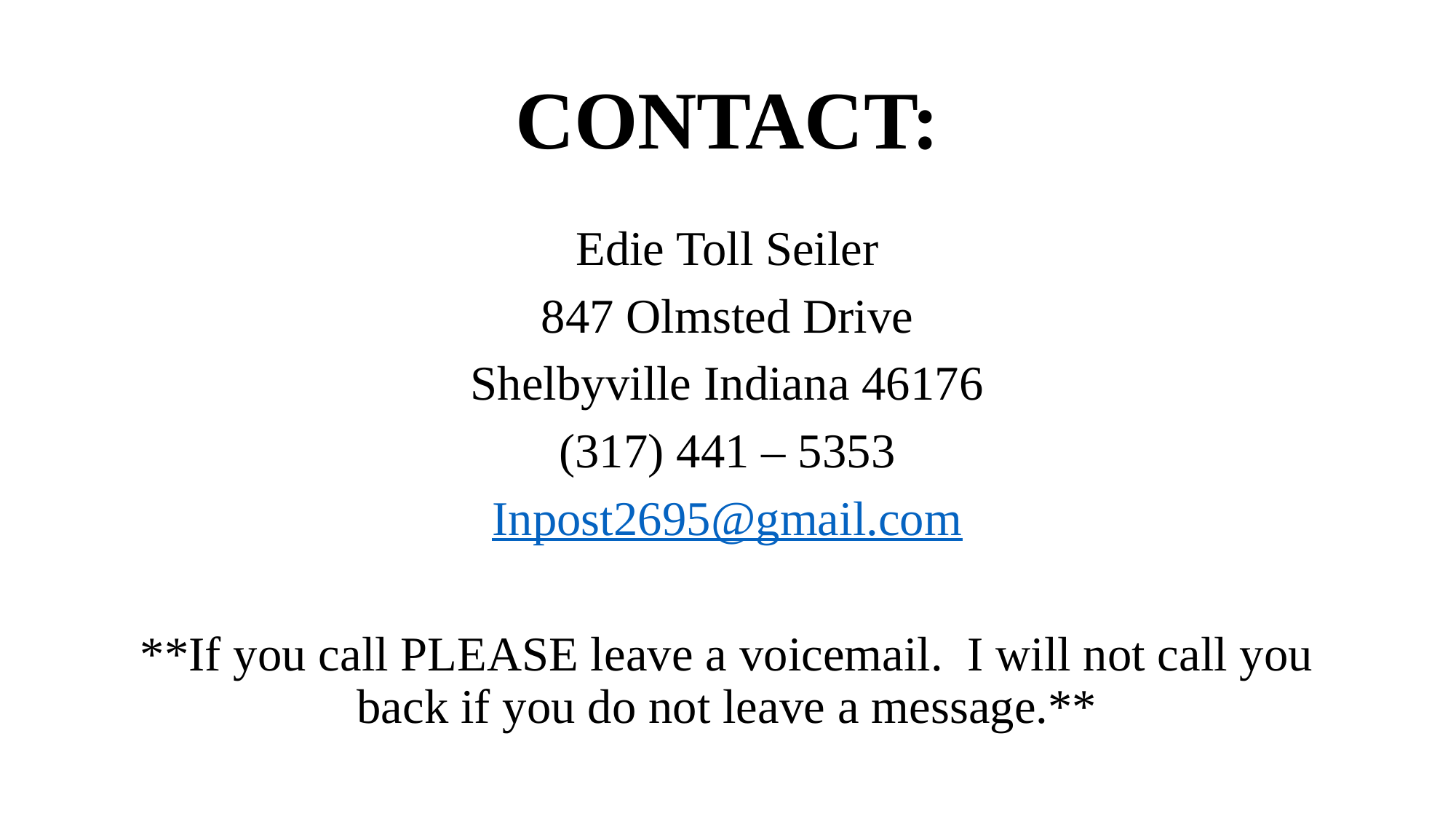

# CONTACT:
Edie Toll Seiler
847 Olmsted Drive
Shelbyville Indiana 46176
(317) 441 – 5353
Inpost2695@gmail.com

**If you call PLEASE leave a voicemail.  I will not call you back if you do not leave a message.**